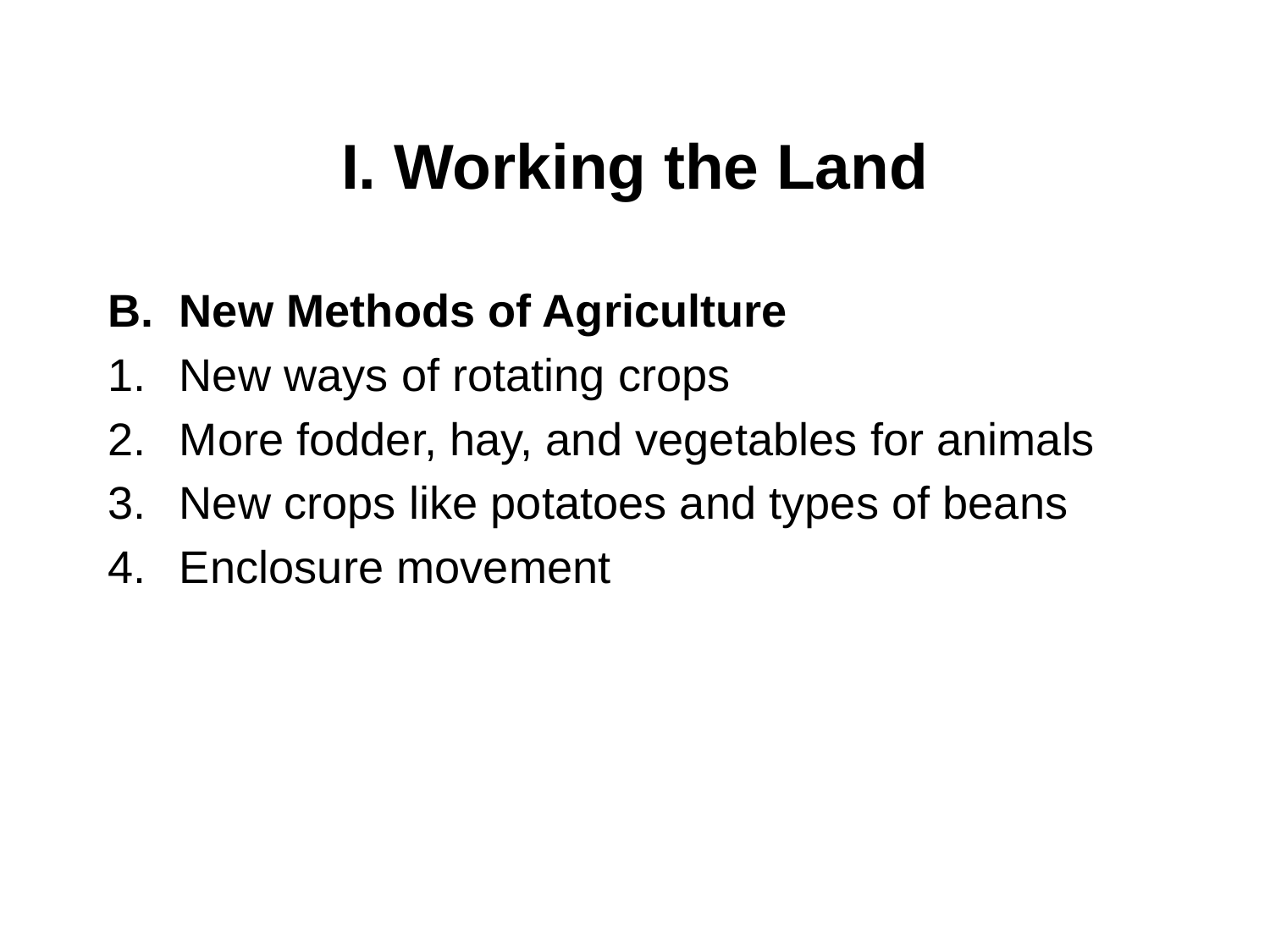

# I. Working the Land
New Methods of Agriculture
New ways of rotating crops
More fodder, hay, and vegetables for animals
New crops like potatoes and types of beans
Enclosure movement